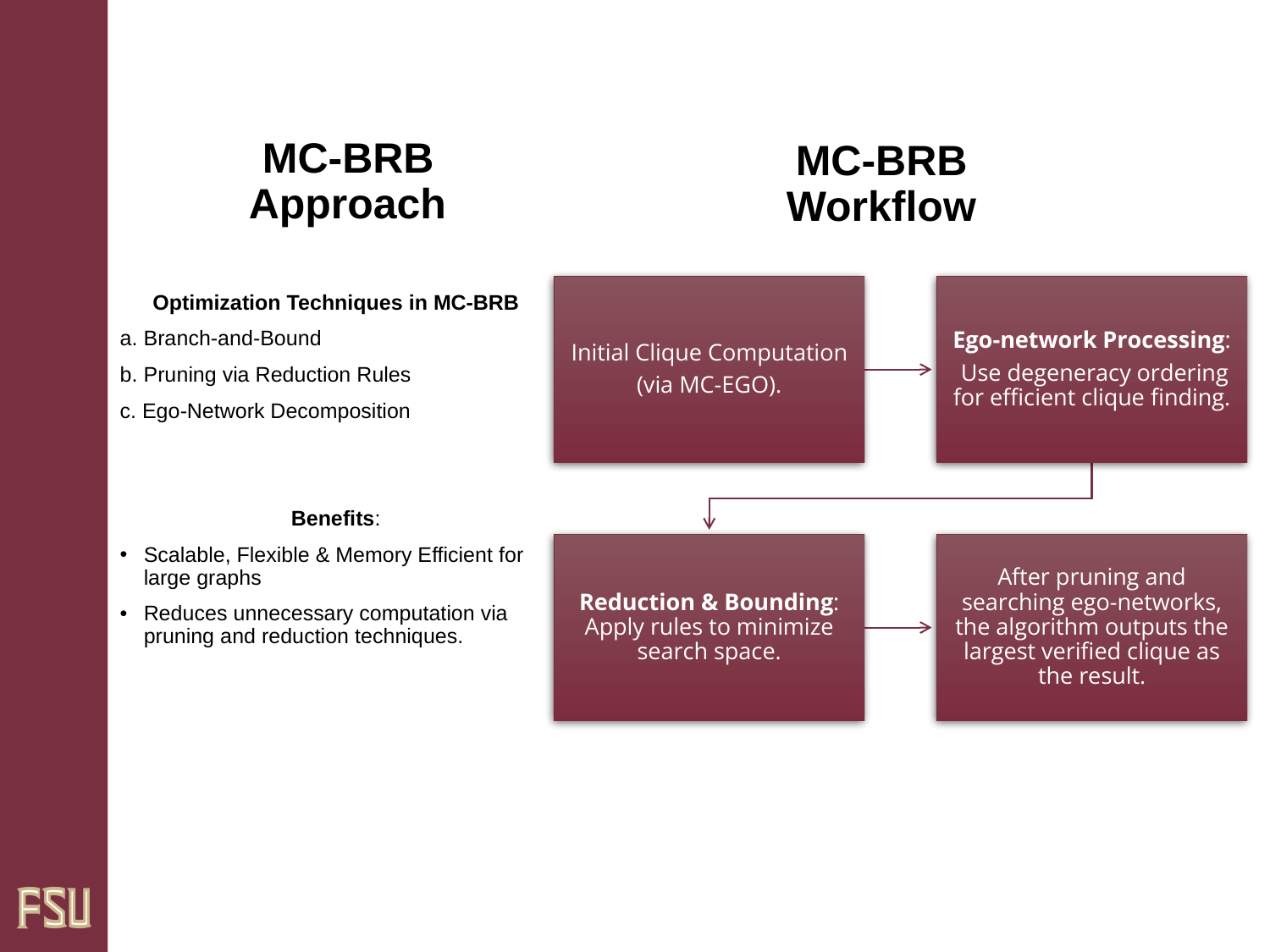

Initial Clique Computation
(via MC-EGO).

Ego-network Processing:
 Use degeneracy ordering for efficient clique finding.

Reduction & Bounding: Apply rules to minimize search space.
After pruning and searching ego-networks, the algorithm outputs the largest verified clique as the result.
# MC-BRB Approach
MC-BRB
Workflow
Optimization Techniques in MC-BRB
a. Branch-and-Bound
b. Pruning via Reduction Rules
c. Ego-Network Decomposition

Benefits:
Scalable, Flexible & Memory Efficient for large graphs
Reduces unnecessary computation via pruning and reduction techniques.